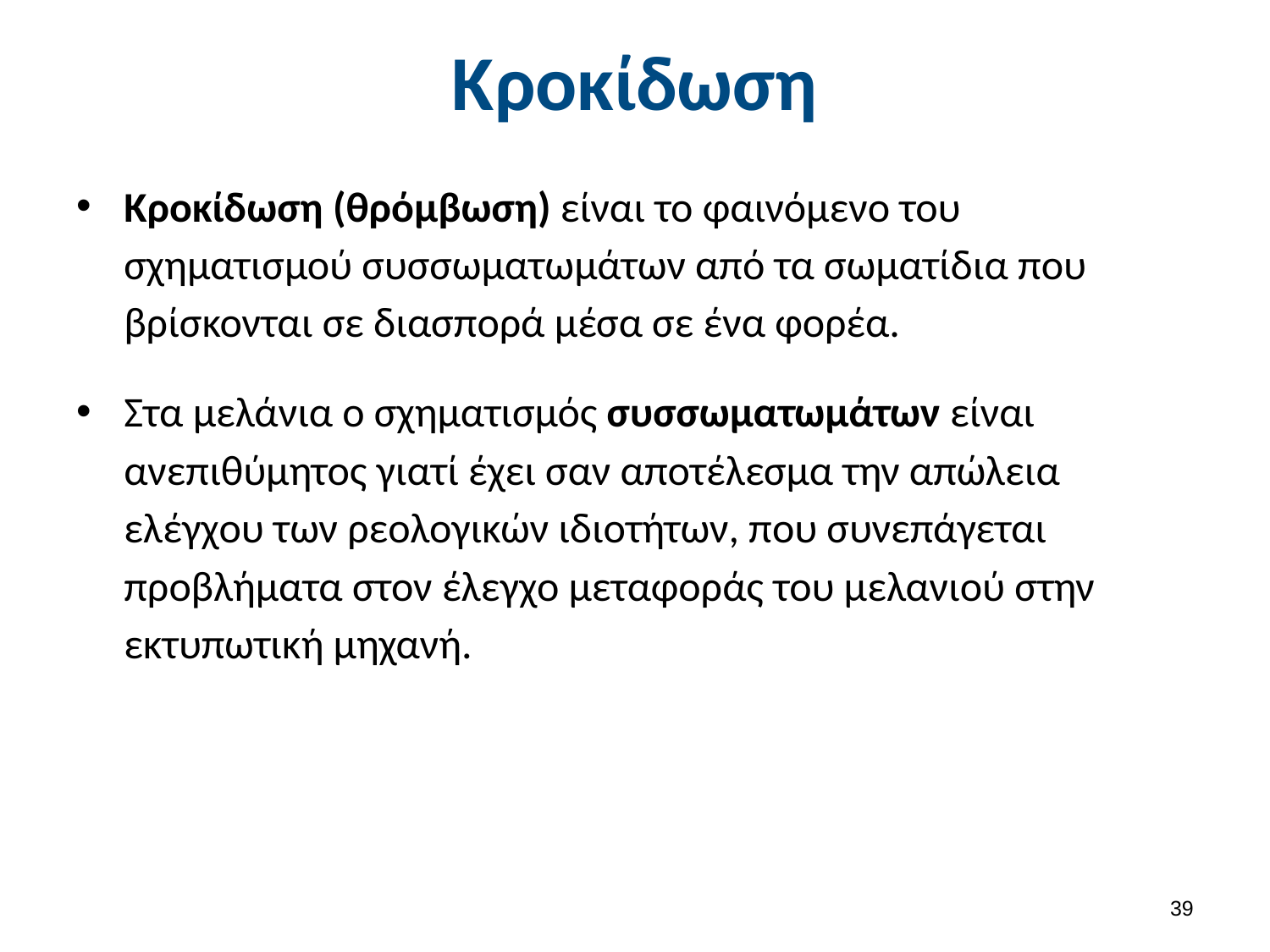

# Κροκίδωση
Κροκίδωση (θρόμβωση) είναι το φαινόμενο του σχηματισμού συσσωματωμάτων από τα σωματίδια που βρίσκονται σε διασπορά μέσα σε ένα φορέα.
Στα μελάνια ο σχηματισμός συσσωματωμάτων είναι ανεπιθύμητος γιατί έχει σαν αποτέλεσμα την απώλεια ελέγχου των ρεολογικών ιδιοτήτων, που συνεπάγεται προβλήματα στον έλεγχο μεταφοράς του μελανιού στην εκτυπωτική μηχανή.
39